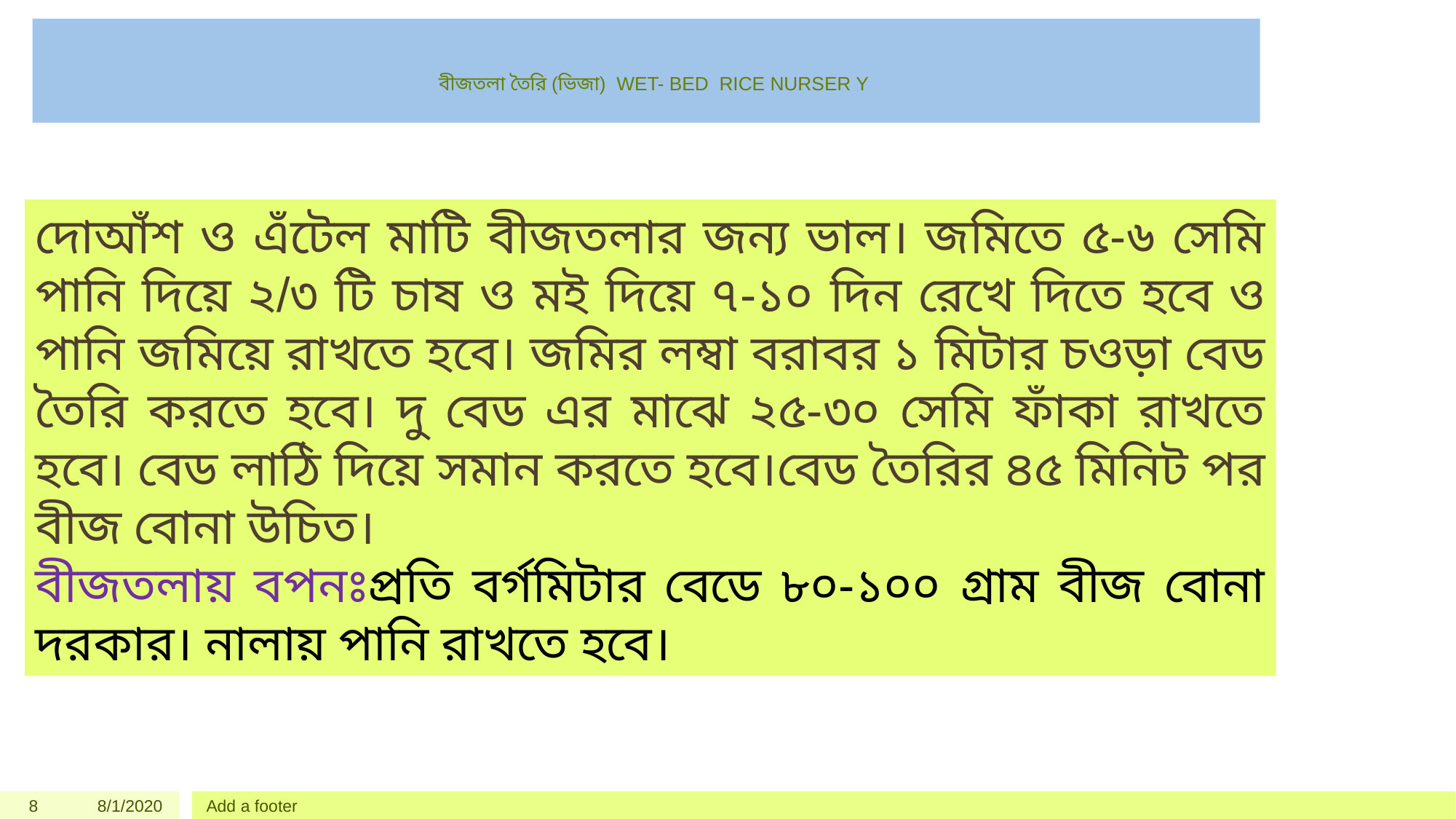

# বীজতলা তৈরি (ভিজা)  WET- BED  RICE NURSER Y
দোআঁশ ও এঁটেল মাটি বীজতলার জন্য ভাল। জমিতে ৫-৬ সেমি পানি দিয়ে ২/৩ টি চাষ ও মই দিয়ে ৭-১০ দিন রেখে দিতে হবে ও পানি জমিয়ে রাখতে হবে। জমির লম্বা বরাবর ১ মিটার চওড়া বেড তৈরি করতে হবে। দু বেড এর মাঝে ২৫-৩০ সেমি ফাঁকা রাখতে হবে। বেড লাঠি দিয়ে সমান করতে হবে।বেড তৈরির ৪৫ মিনিট পর বীজ বোনা উচিত।
বীজতলায় বপনঃপ্রতি বর্গমিটার বেডে ৮০-১০০ গ্রাম বীজ বোনা দরকার। নালায় পানি রাখতে হবে।
8
8/1/2020
Add a footer